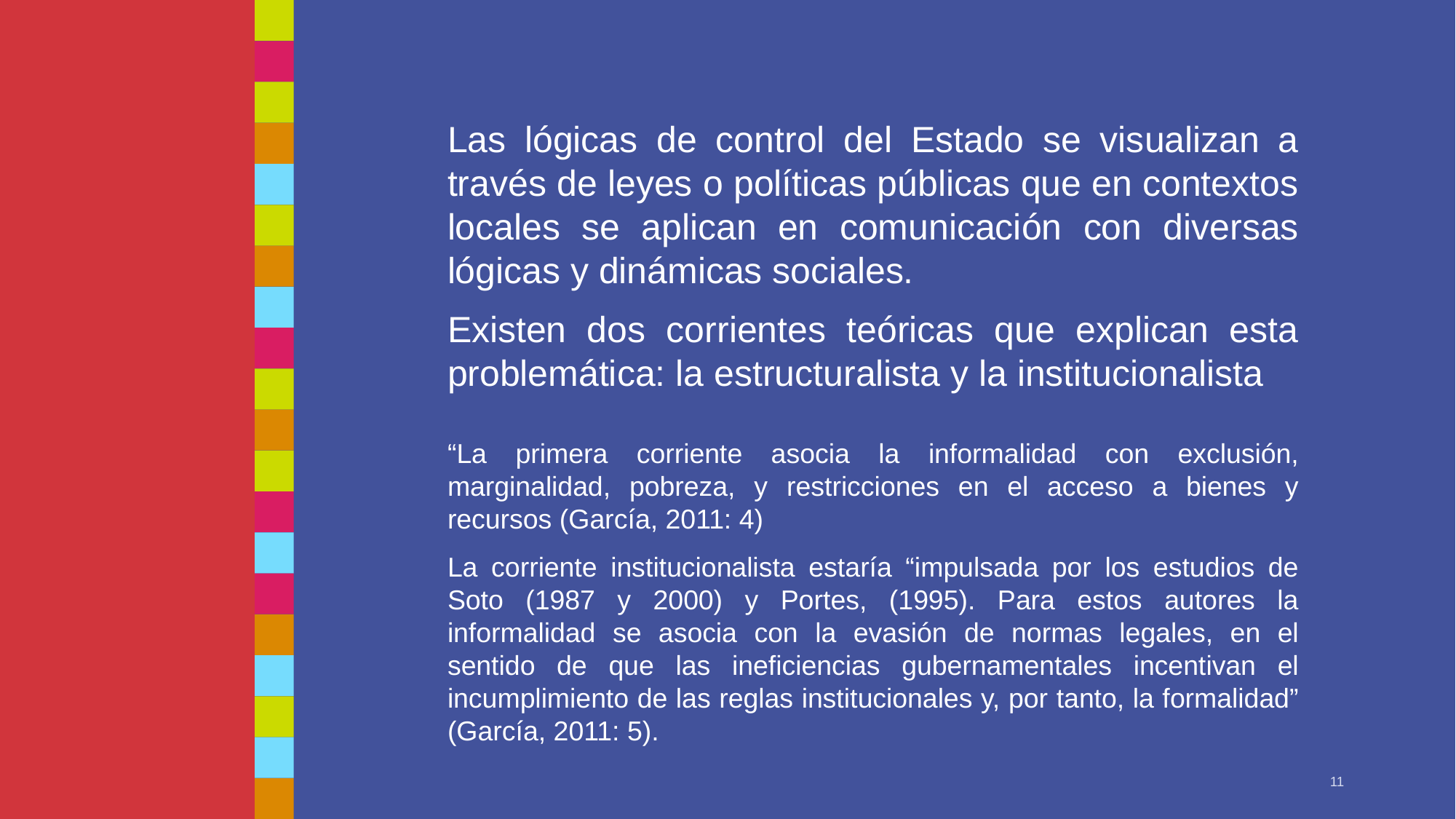

Las lógicas de control del Estado se visualizan a través de leyes o políticas públicas que en contextos locales se aplican en comunicación con diversas lógicas y dinámicas sociales.
Existen dos corrientes teóricas que explican esta problemática: la estructuralista y la institucionalista
#
“La primera corriente asocia la informalidad con exclusión, marginalidad, pobreza, y restricciones en el acceso a bienes y recursos (García, 2011: 4)
La corriente institucionalista estaría “impulsada por los estudios de Soto (1987 y 2000) y Portes, (1995). Para estos autores la informalidad se asocia con la evasión de normas legales, en el sentido de que las ineficiencias gubernamentales incentivan el incumplimiento de las reglas institucionales y, por tanto, la formalidad” (García, 2011: 5).

11